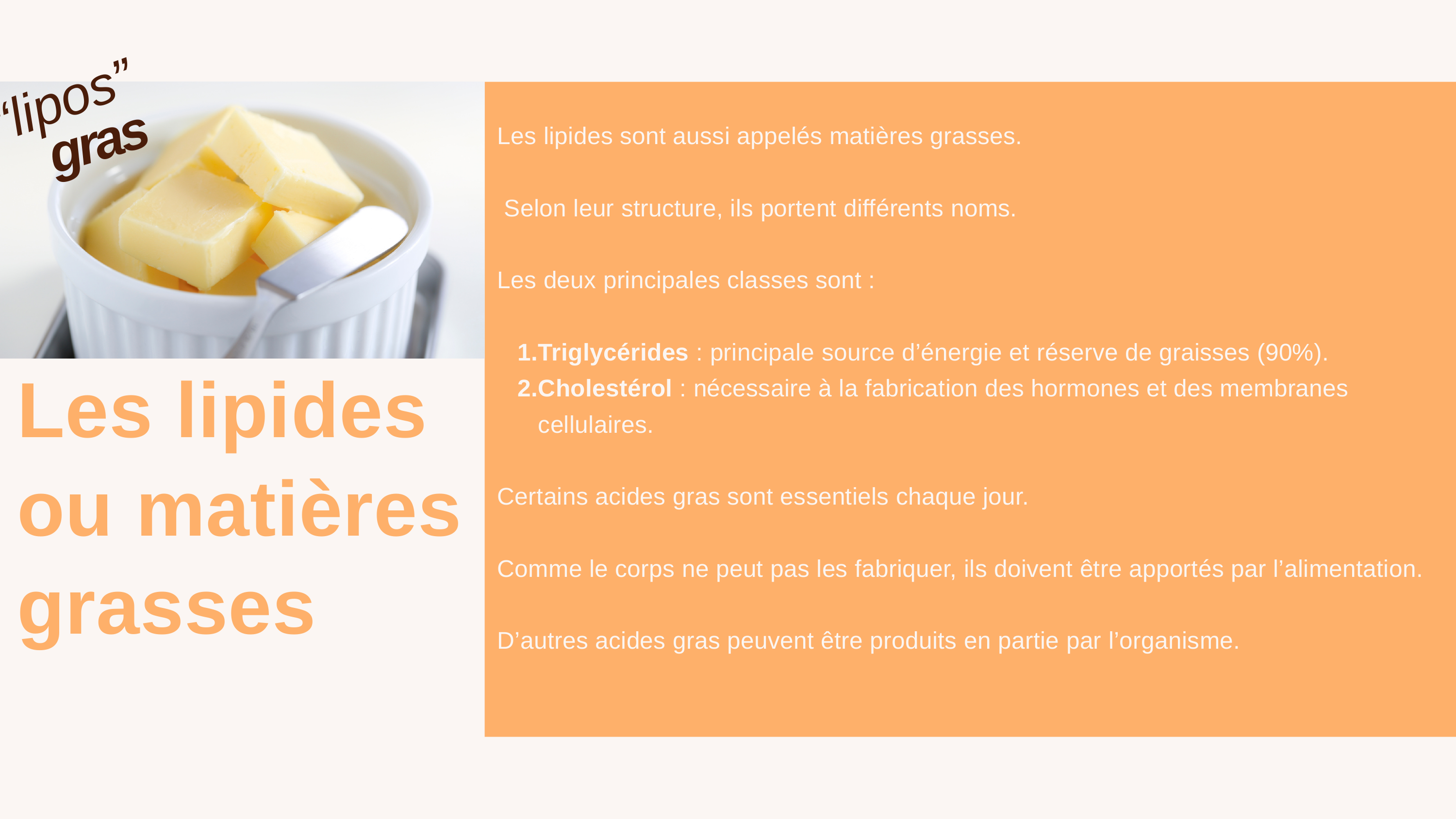

“lipos”
gras

Les lipides sont aussi appelés matières grasses.

 Selon leur structure, ils portent différents noms.

Les deux principales classes sont :

Triglycérides : principale source d’énergie et réserve de graisses (90%).
Cholestérol : nécessaire à la fabrication des hormones et des membranes cellulaires.

Certains acides gras sont essentiels chaque jour.

Comme le corps ne peut pas les fabriquer, ils doivent être apportés par l’alimentation.

D’autres acides gras peuvent être produits en partie par l’organisme.

Les lipides ou matières grasses